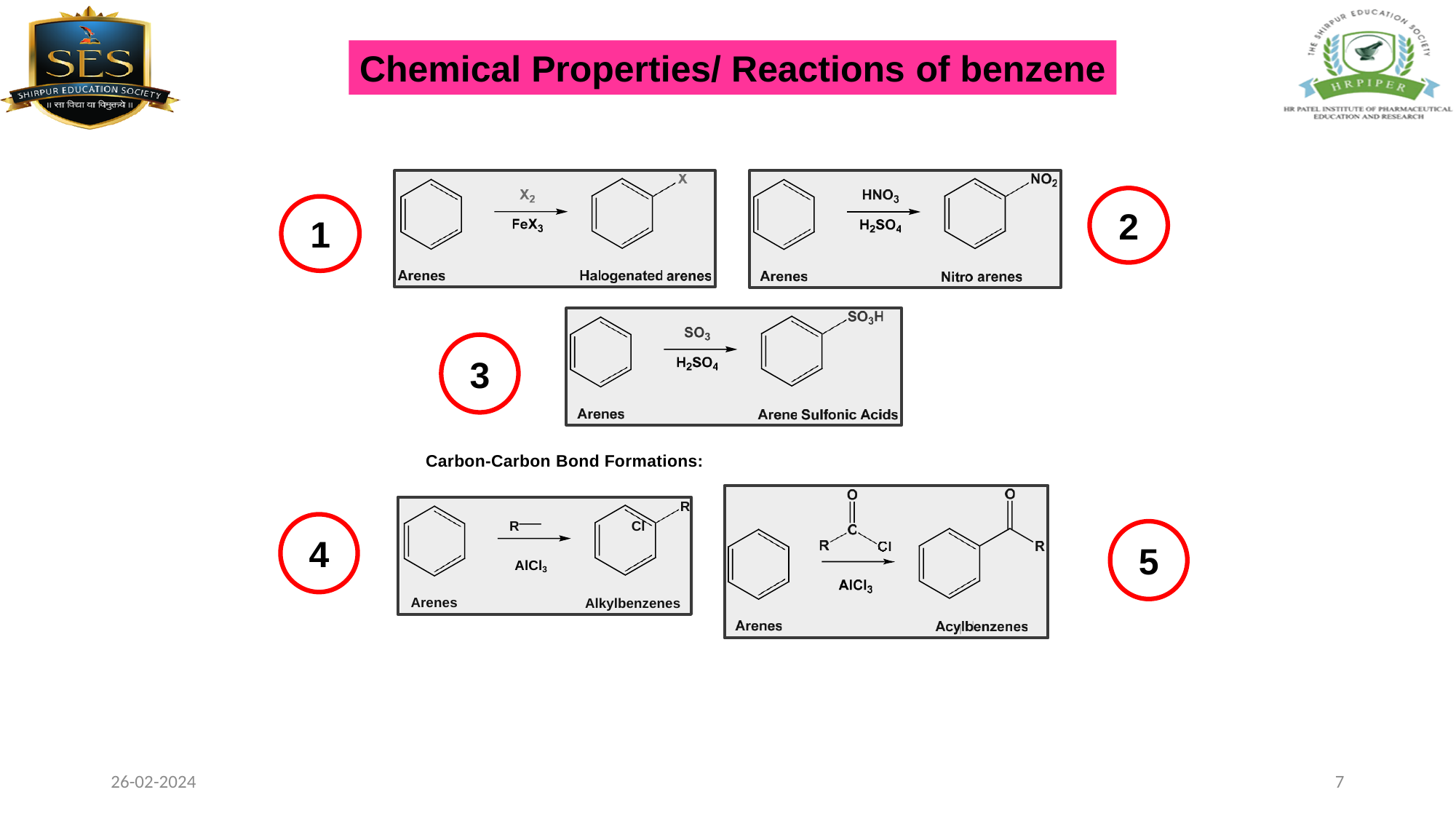

Chemical Properties/ Reactions of benzene

Carbon-Carbon Bond Formations:

R
R	Cl

AlCl3

Arenes
Alkylbenzenes
4
2
1
3
4
5
26-02-2024
7